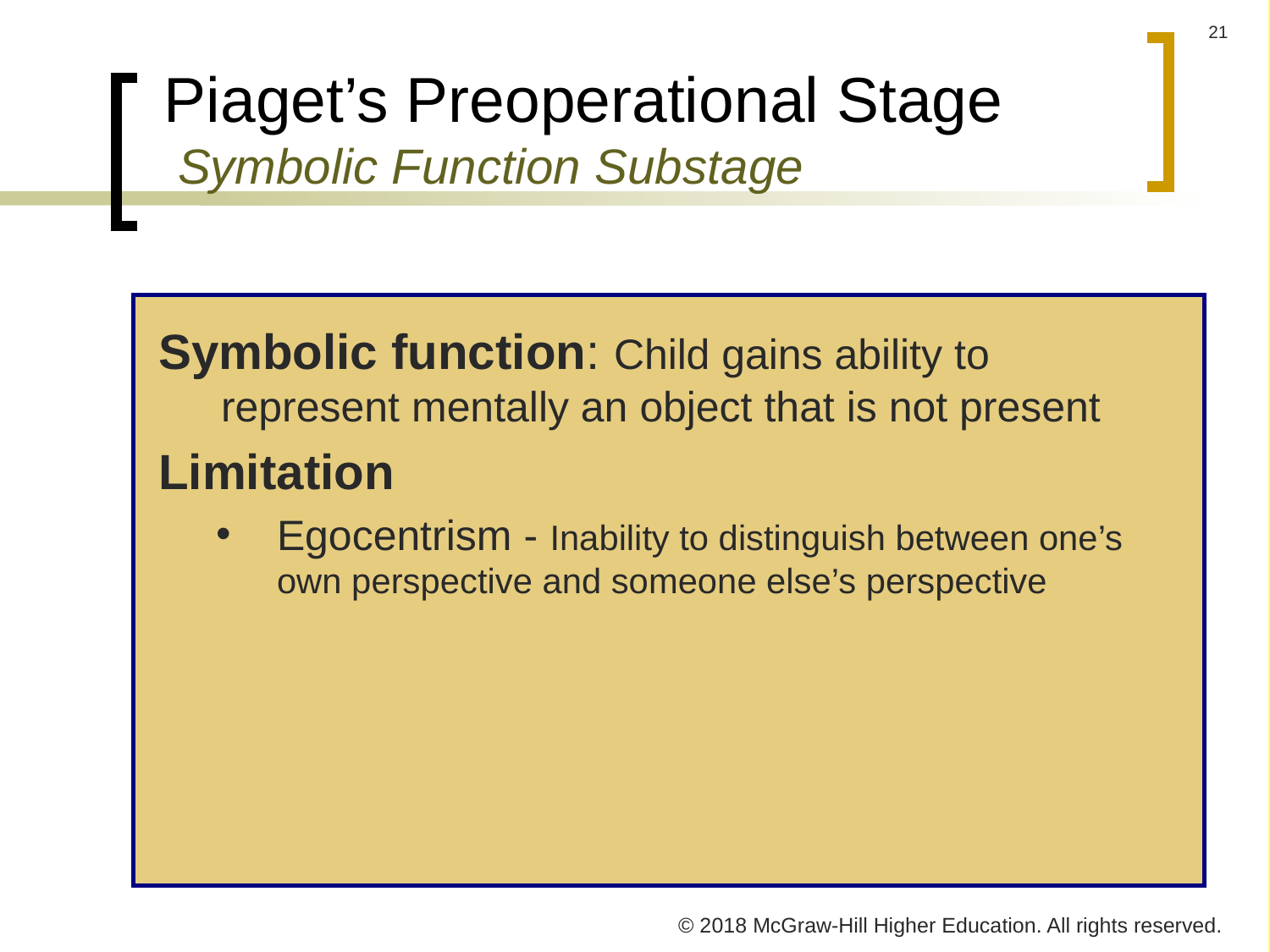

# Piaget’s Preoperational Stage Symbolic Function Substage
Symbolic function: Child gains ability to represent mentally an object that is not present
Limitation
Egocentrism - Inability to distinguish between one’s own perspective and someone else’s perspective